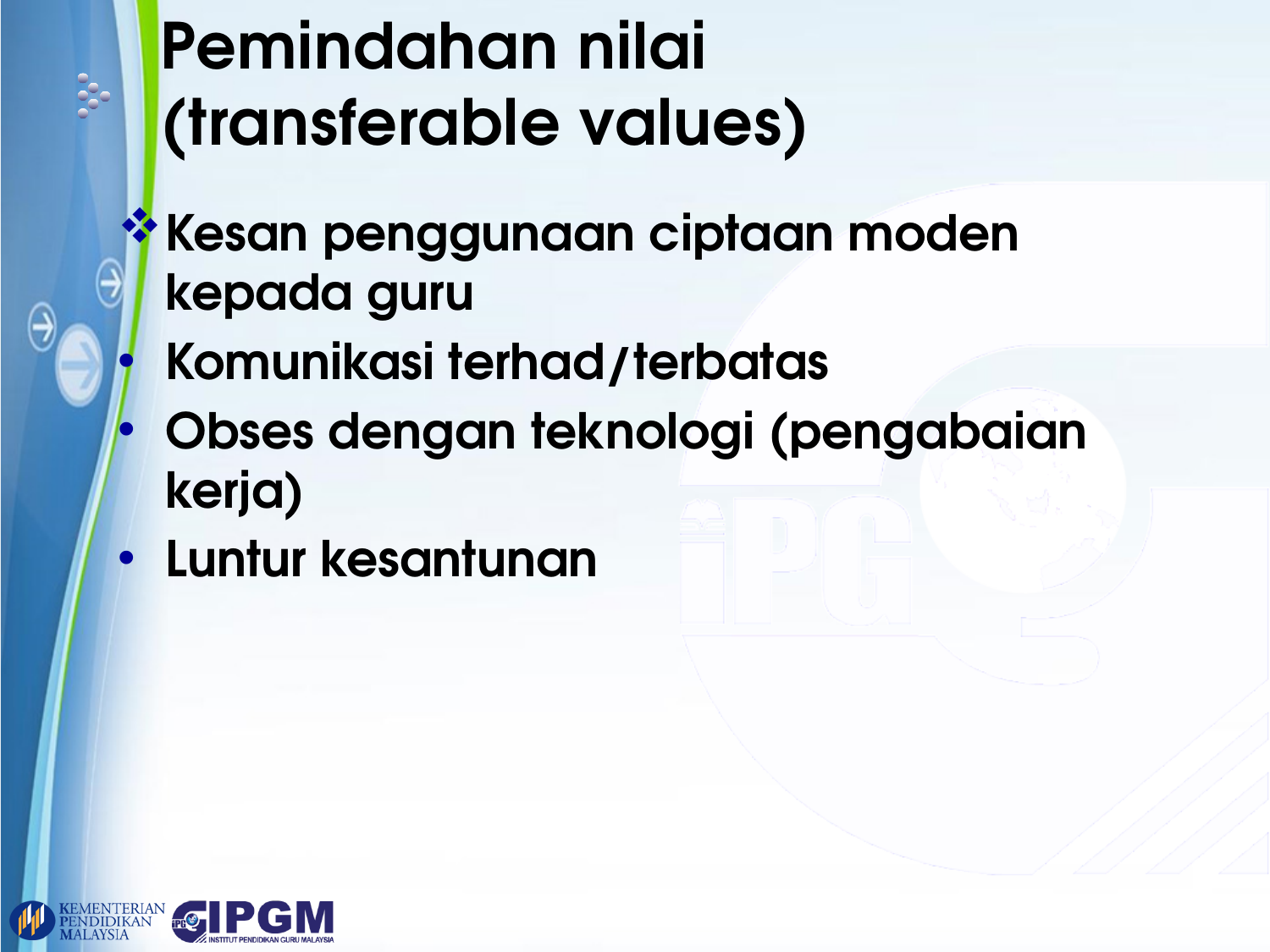

# Pemindahan nilai (transferable values)
Kesan penggunaan ciptaan moden kepada guru
Komunikasi terhad/terbatas
Obses dengan teknologi (pengabaian kerja)
Luntur kesantunan